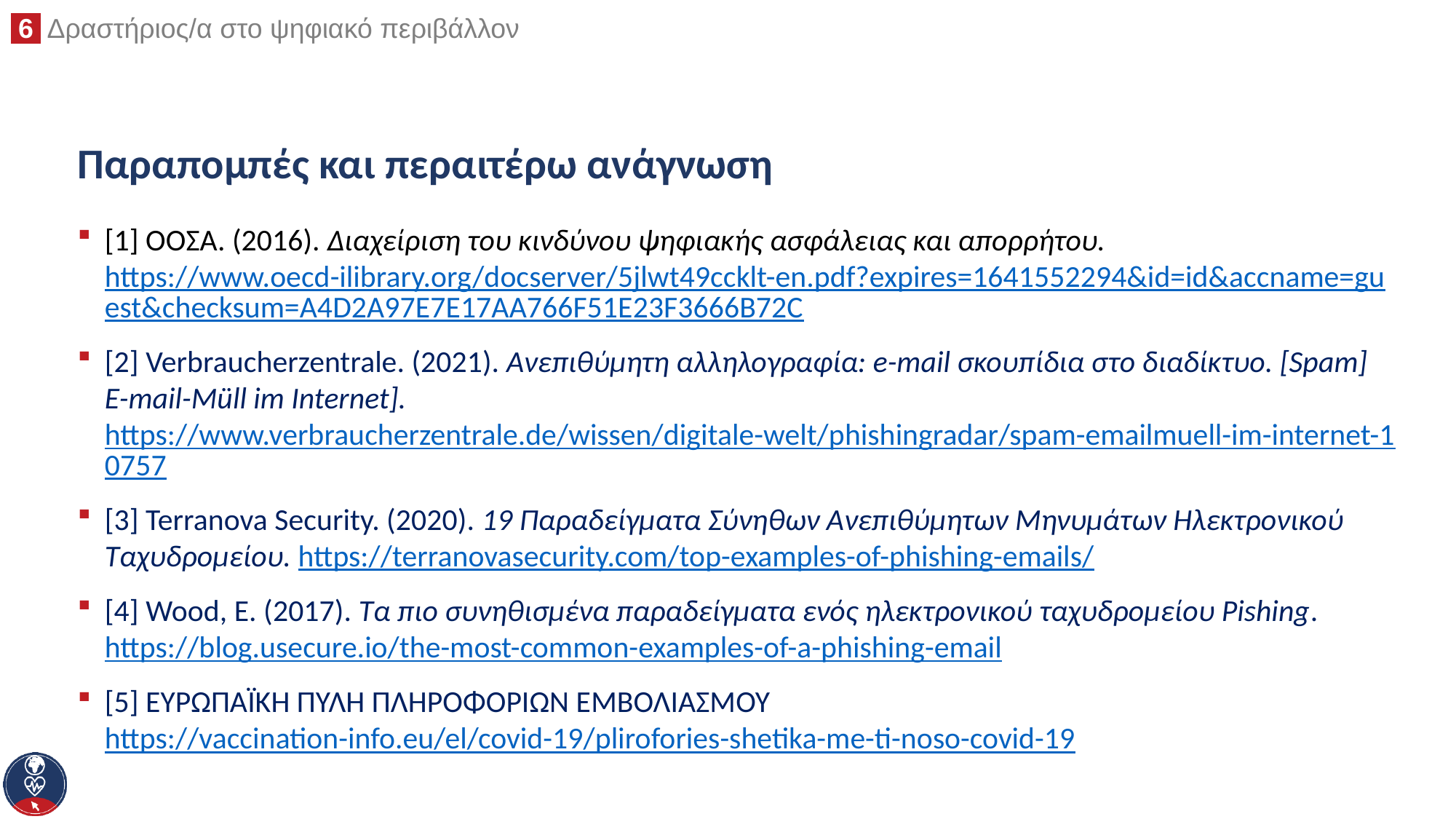

# Παραπομπές και περαιτέρω ανάγνωση
[1] ΟΟΣΑ. (2016). Διαχείριση του κινδύνου ψηφιακής ασφάλειας και απορρήτου. https://www.oecd-ilibrary.org/docserver/5jlwt49ccklt-en.pdf?expires=1641552294&id=id&accname=guest&checksum=A4D2A97E7E17AA766F51E23F3666B72C
[2] Verbraucherzentrale. (2021). Ανεπιθύμητη αλληλογραφία: e-mail σκουπίδια στο διαδίκτυο. [Spam] E-mail-Müll im Internet]. https://www.verbraucherzentrale.de/wissen/digitale-welt/phishingradar/spam-emailmuell-im-internet-10757
[3] Terranova Security. (2020). 19 Παραδείγματα Σύνηθων Ανεπιθύμητων Μηνυμάτων Ηλεκτρονικού Ταχυδρομείου. https://terranovasecurity.com/top-examples-of-phishing-emails/
[4] Wood, Ε. (2017). Τα πιο συνηθισμένα παραδείγματα ενός ηλεκτρονικού ταχυδρομείου Pishing. https://blog.usecure.io/the-most-common-examples-of-a-phishing-email
[5] ΕΥΡΩΠΑΪΚΗ ΠΥΛΗ ΠΛΗΡΟΦΟΡΙΩΝ ΕΜΒΟΛΙΑΣΜΟΥ https://vaccination-info.eu/el/covid-19/plirofories-shetika-me-ti-noso-covid-19